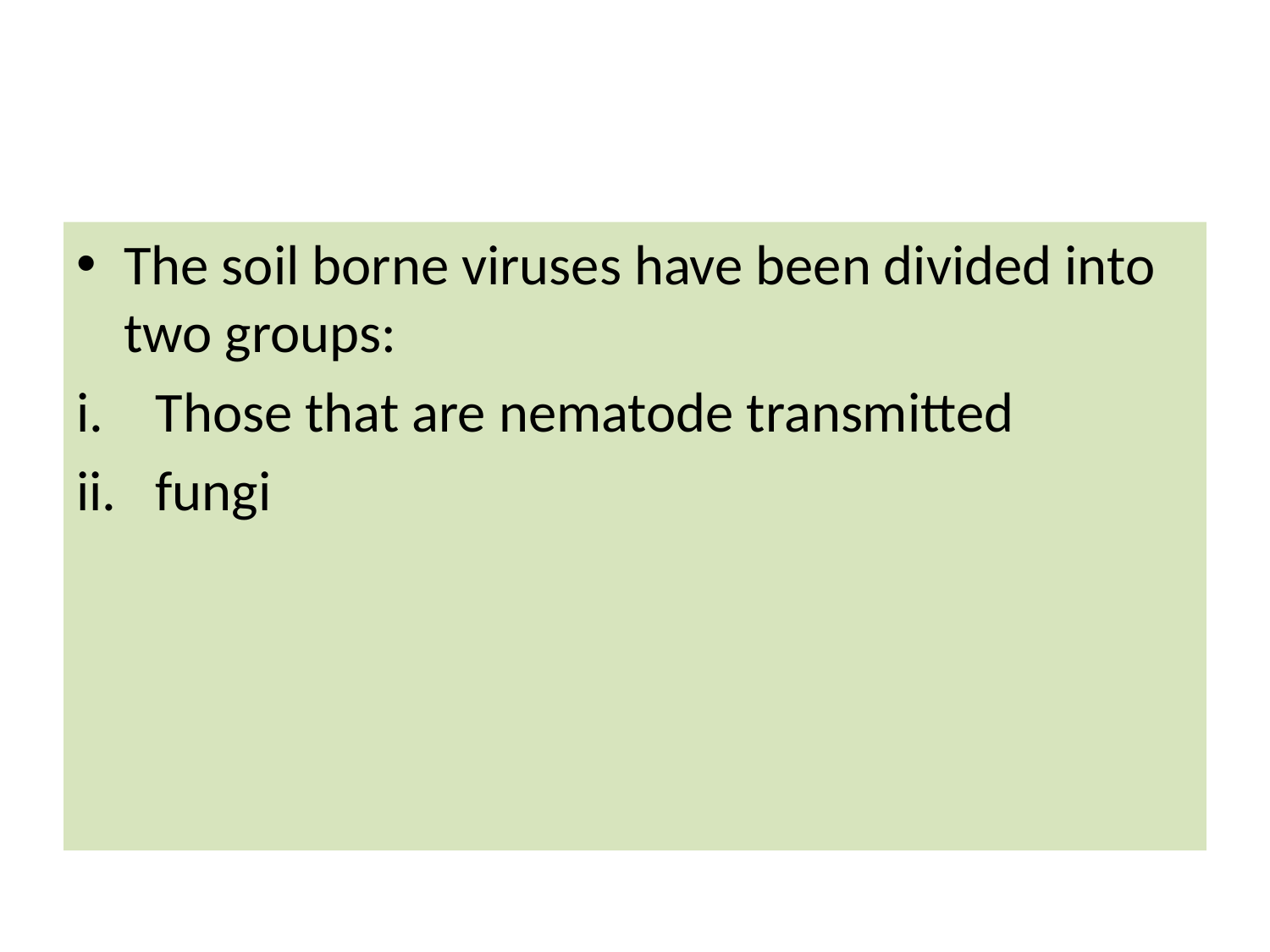

#
The soil borne viruses have been divided into two groups:
Those that are nematode transmitted
fungi